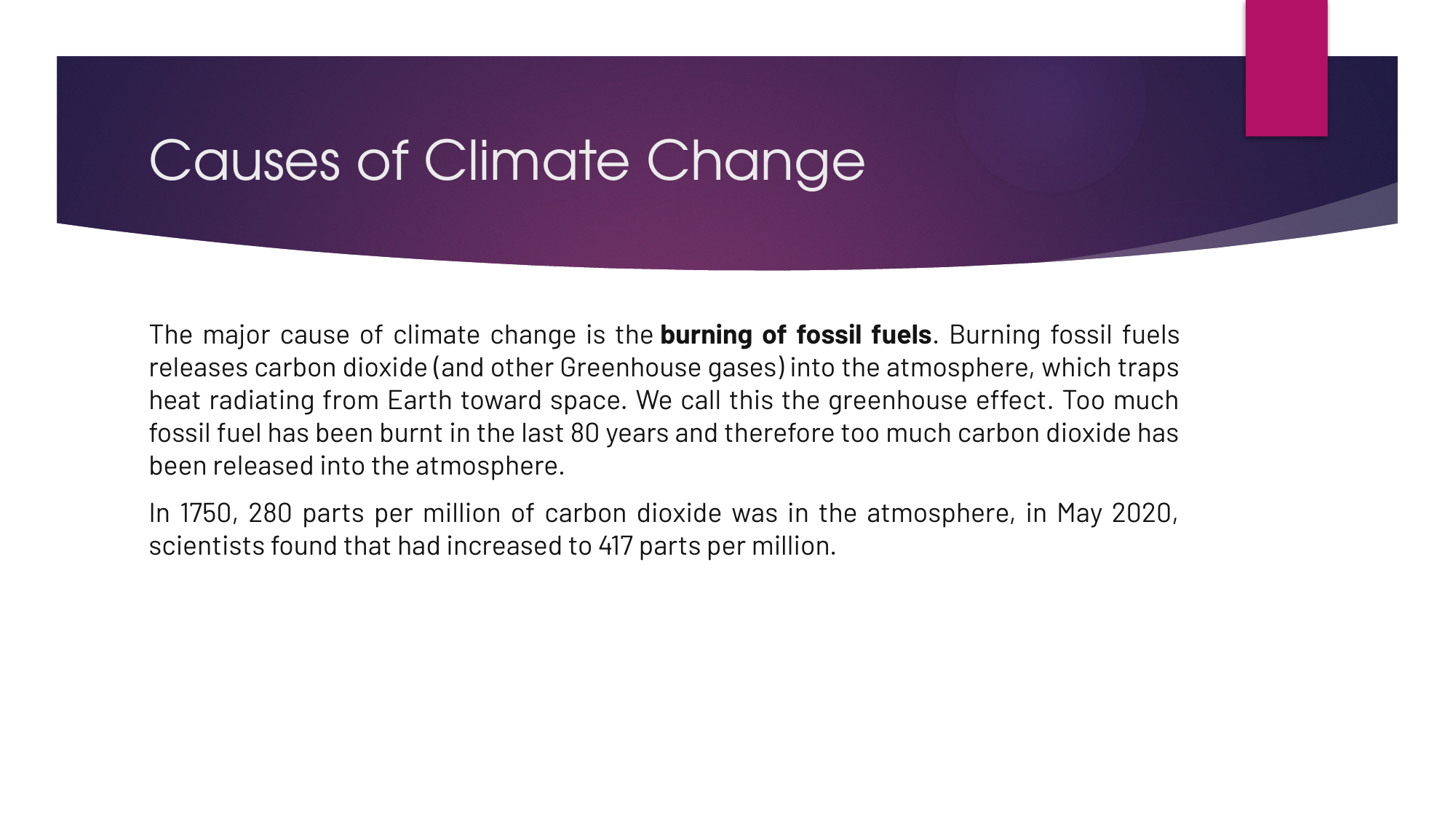

# Causes of Climate Change
The major cause of climate change is the burning of fossil fuels. Burning fossil fuels releases carbon dioxide (and other Greenhouse gases) into the atmosphere, which traps heat radiating from Earth toward space. We call this the greenhouse effect. Too much fossil fuel has been burnt in the last 80 years and therefore too much carbon dioxide has been released into the atmosphere.
In 1750, 280 parts per million of carbon dioxide was in the atmosphere, in May 2020, scientists found that had increased to 417 parts per million.